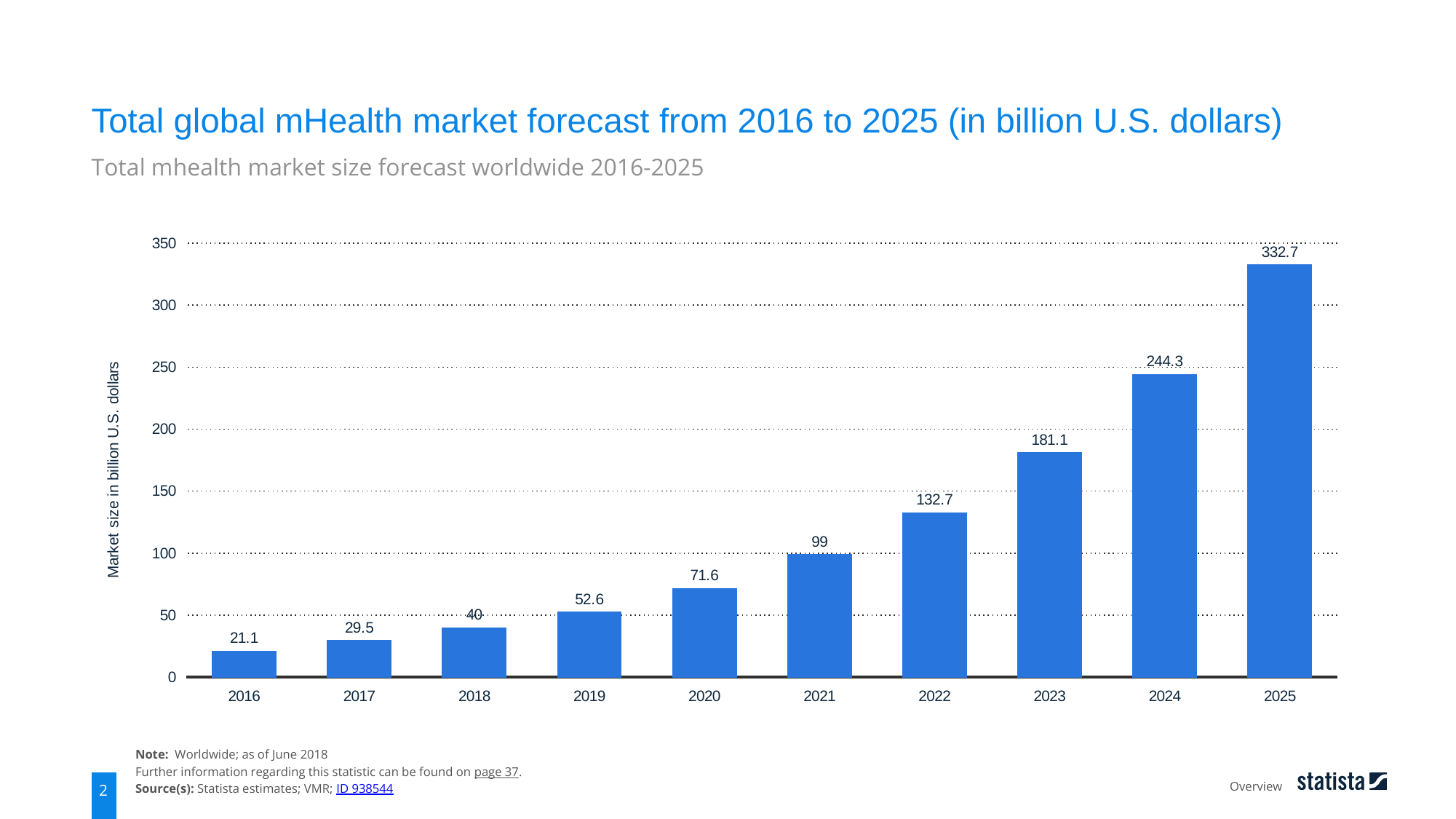

Total global mHealth market forecast from 2016 to 2025 (in billion U.S. dollars)
Total mhealth market size forecast worldwide 2016-2025

### Chart

| Category | data |
|---|---|
| 2016 | 21.1 |
| 2017 | 29.5 |
| 2018 | 40.0 |
| 2019 | 52.6 |
| 2020 | 71.6 |
| 2021 | 99.0 |
| 2022 | 132.7 |
| 2023 | 181.1 |
| 2024 | 244.3 |
| 2025 | 332.7 |
Note:  Worldwide; as of June 2018
Further information regarding this statistic can be found on page 37.
Source(s): Statista estimates; VMR; ID 938544
Overview

2